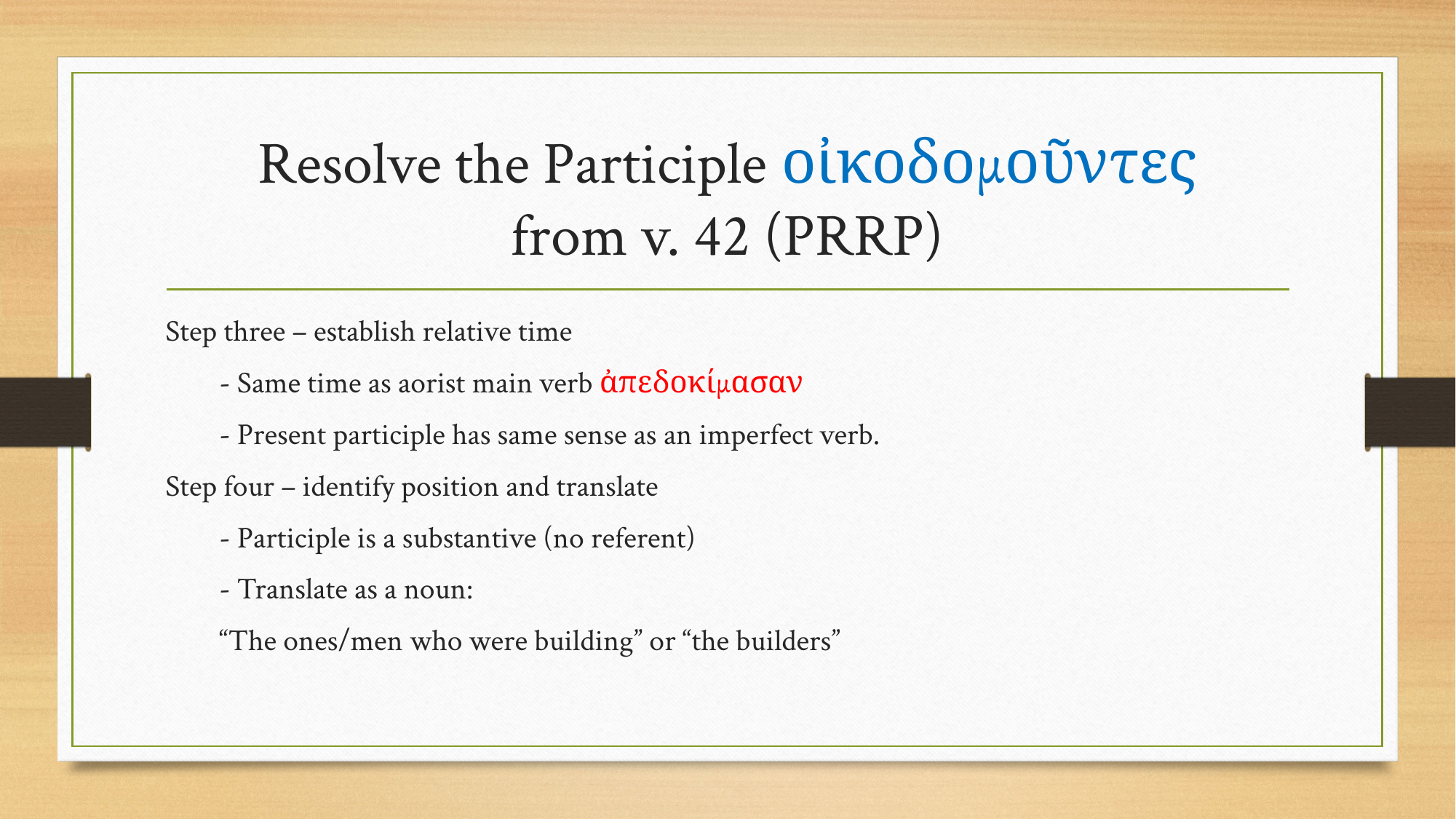

# Resolve the Participle οἰκοδομοῦντες from v. 42 (PRRP)
Step three – establish relative time
        - Same time as aorist main verb ἀπεδοκίμασαν
        - Present participle has same sense as an imperfect verb.
Step four – identify position and translate
        - Participle is a substantive (no referent)
        - Translate as a noun:
        “The ones/men who were building” or “the builders”